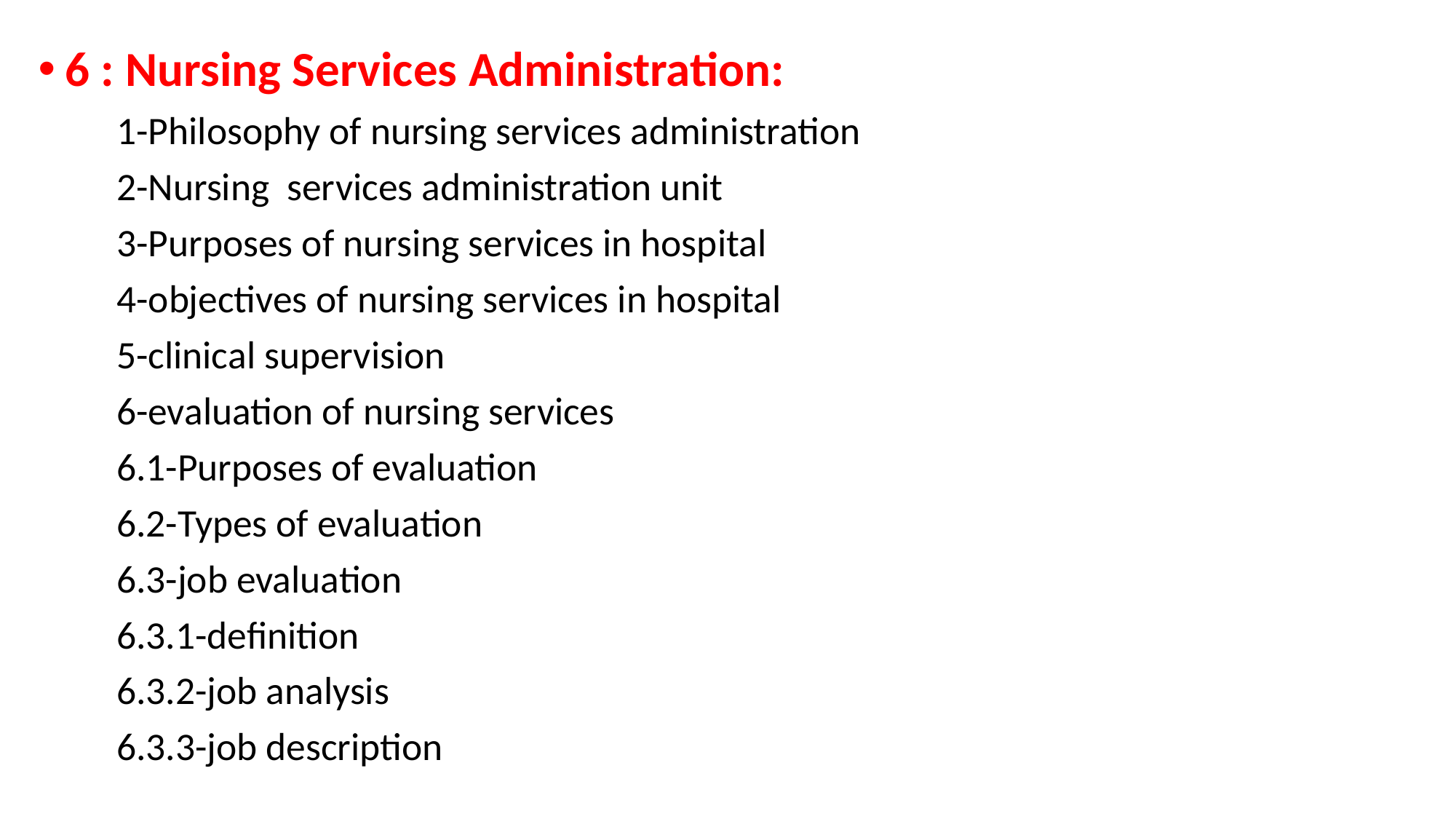

6 : Nursing Services Administration:
         1-Philosophy of nursing services administration
         2-Nursing  services administration unit
         3-Purposes of nursing services in hospital
         4-objectives of nursing services in hospital
         5-clinical supervision
         6-evaluation of nursing services
         6.1-Purposes of evaluation
         6.2-Types of evaluation
         6.3-job evaluation
         6.3.1-definition
         6.3.2-job analysis
         6.3.3-job description